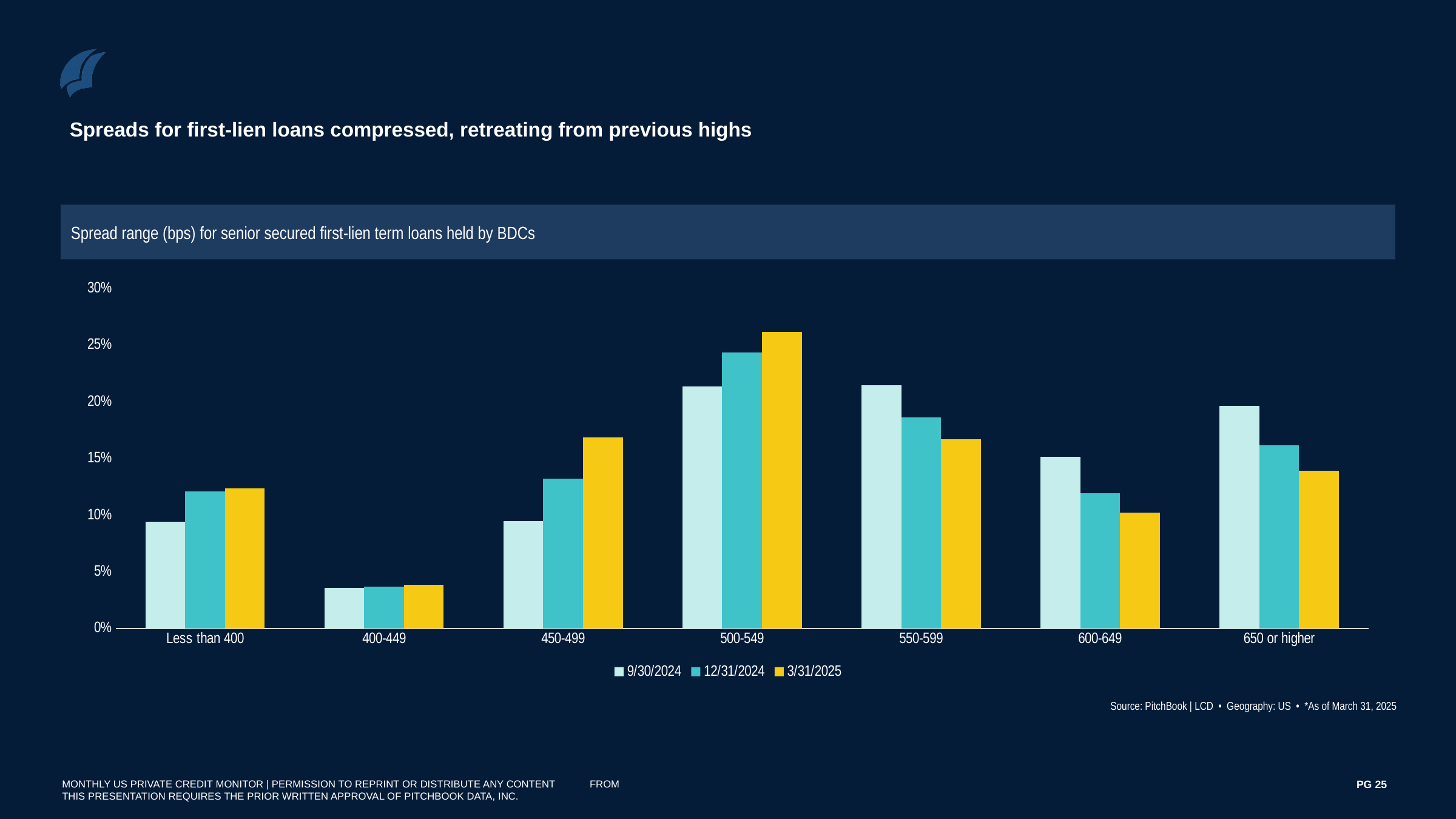

Spreads for first-lien loans compressed, retreating from previous highs
Spread range (bps) for senior secured first-lien term loans held by BDCs

### Chart

| Category | 9/30/2024 | 12/31/2024 | 3/31/2025 |
|---|---|---|---|
| Less than 400 | 0.0938040265462049 | 0.12056937099133566 | 0.12370717050904258 |
| 400-449 | 0.035859684345546816 | 0.03696410487228536 | 0.03819263881666378 |
| 450-499 | 0.09469633595449221 | 0.13227185776977607 | 0.16831339920263477 |
| 500-549 | 0.21348502593274218 | 0.24355800607629122 | 0.26174380308545675 |
| 550-599 | 0.2145446433550834 | 0.1858895015190728 | 0.16669555671115732 |
| 600-649 | 0.15152529139479115 | 0.1193878699223585 | 0.10221297740798521 |
| 650 or higher | 0.19608499247113936 | 0.1613592888488804 | 0.13913445426705956 |
Source: PitchBook | LCD  •  Geography: US  •  *As of March 31, 2025